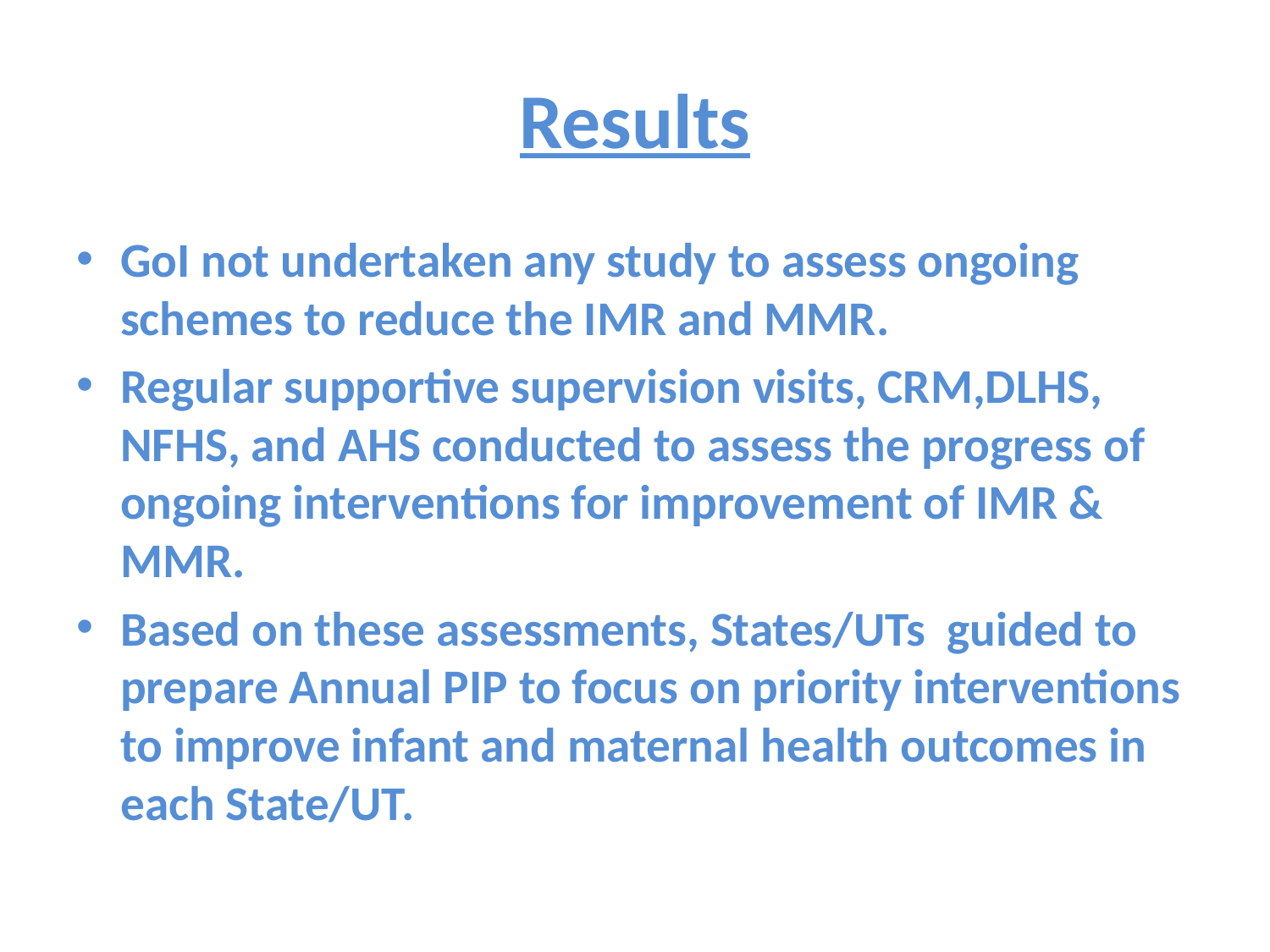

# Results
GoI not undertaken any study to assess ongoing schemes to reduce the IMR and MMR.
Regular supportive supervision visits, CRM,DLHS, NFHS, and AHS conducted to assess the progress of ongoing interventions for improvement of IMR & MMR.
Based on these assessments, States/UTs  guided to prepare Annual PIP to focus on priority interventions to improve infant and maternal health outcomes in each State/UT.